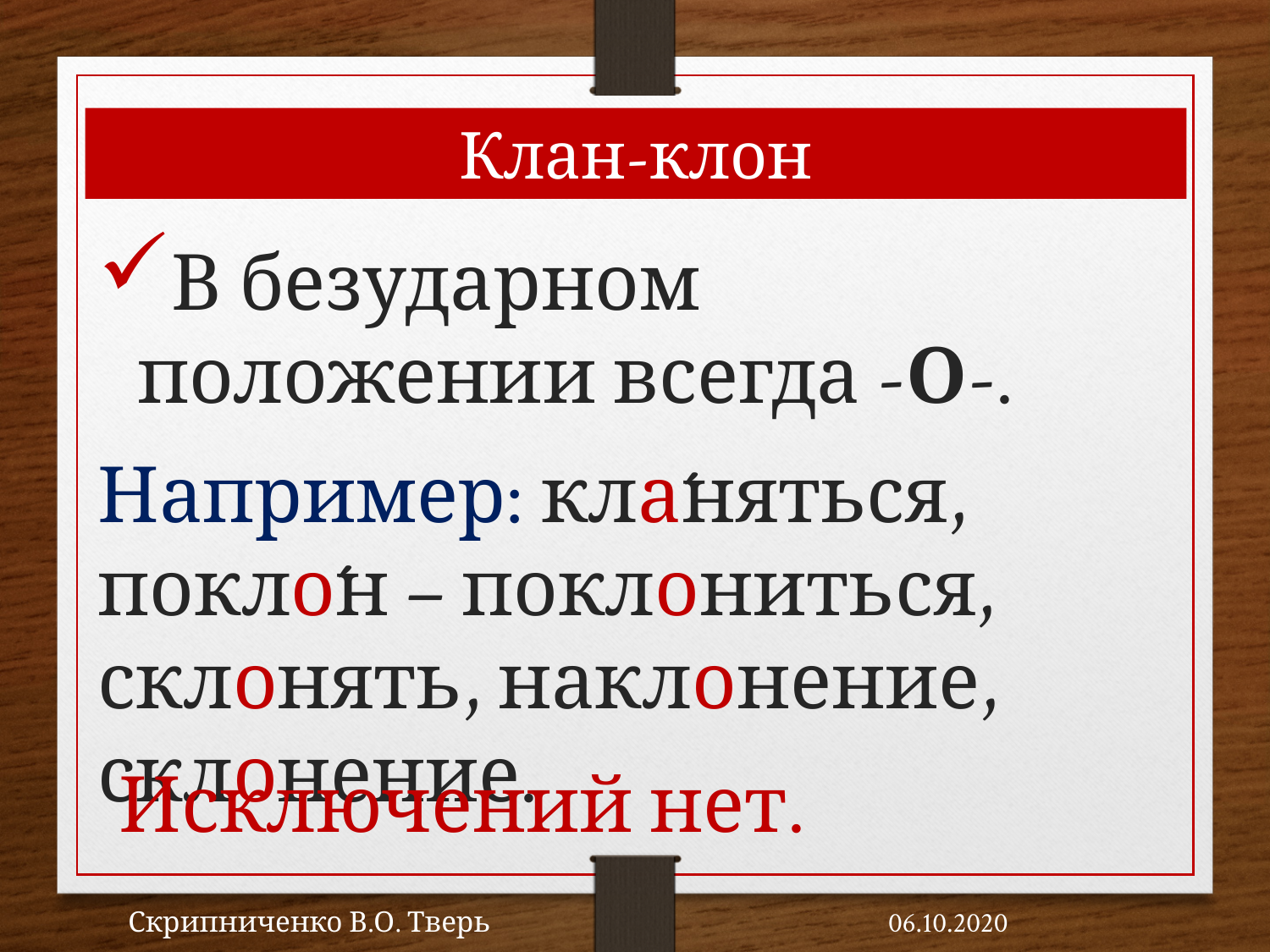

Клан-клон
В безударном положении всегда -О-.
Например: кла́няться, покло́н – поклониться, склонять, наклонение, склонение.
Исключений нет.